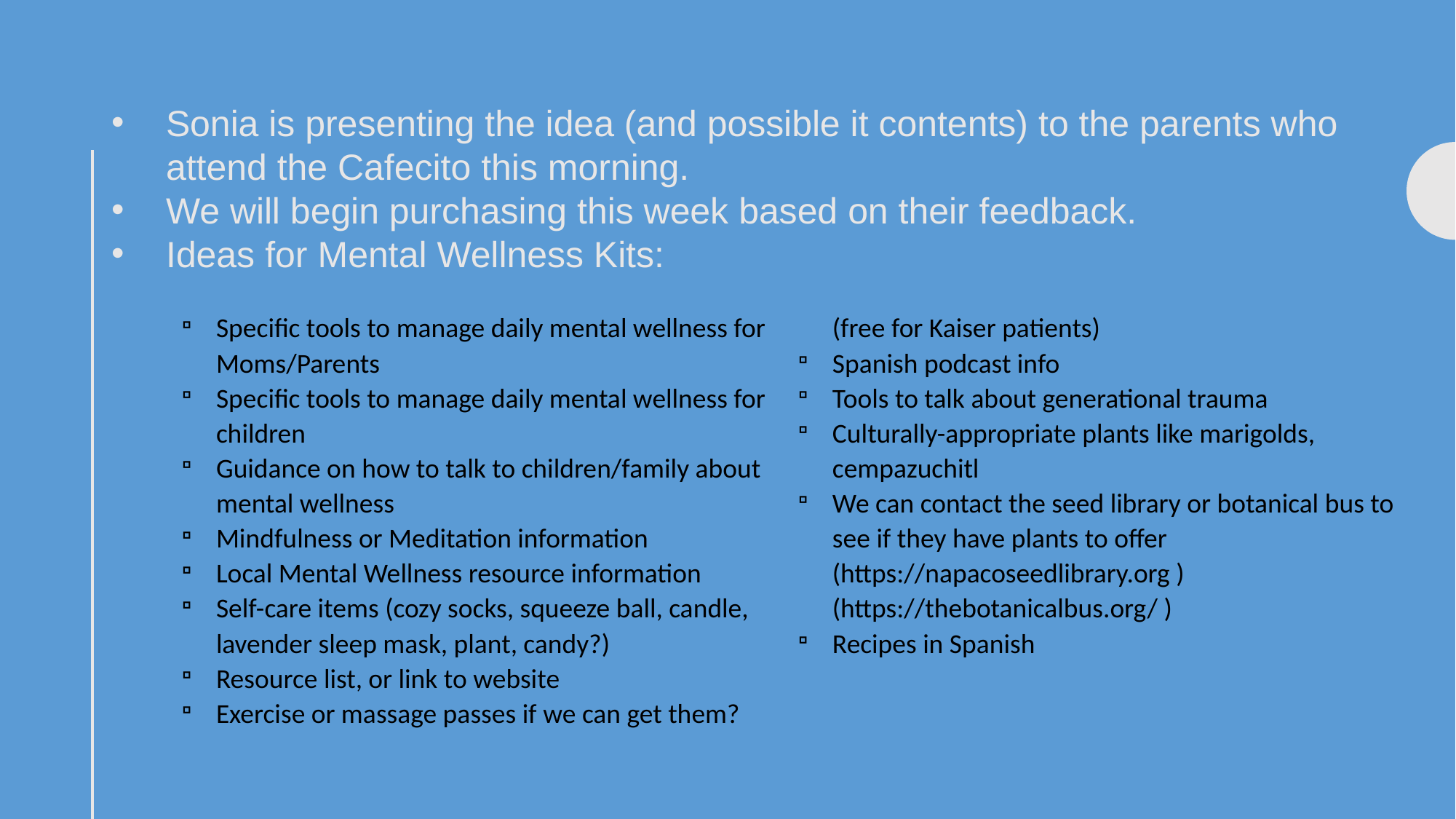

Sonia is presenting the idea (and possible it contents) to the parents who attend the Cafecito this morning.
We will begin purchasing this week based on their feedback.
Ideas for Mental Wellness Kits:
Specific tools to manage daily mental wellness for Moms/Parents
Specific tools to manage daily mental wellness for children
Guidance on how to talk to children/family about mental wellness
Mindfulness or Meditation information
Local Mental Wellness resource information
Self-care items (cozy socks, squeeze ball, candle, lavender sleep mask, plant, candy?)
Resource list, or link to website
Exercise or massage passes if we can get them?

Mental health book list Info about the Calm app (free for Kaiser patients)
Spanish podcast info
Tools to talk about generational trauma
Culturally-appropriate plants like marigolds, cempazuchitl
We can contact the seed library or botanical bus to see if they have plants to offer (https://napacoseedlibrary.org ) (https://thebotanicalbus.org/ )
Recipes in Spanish